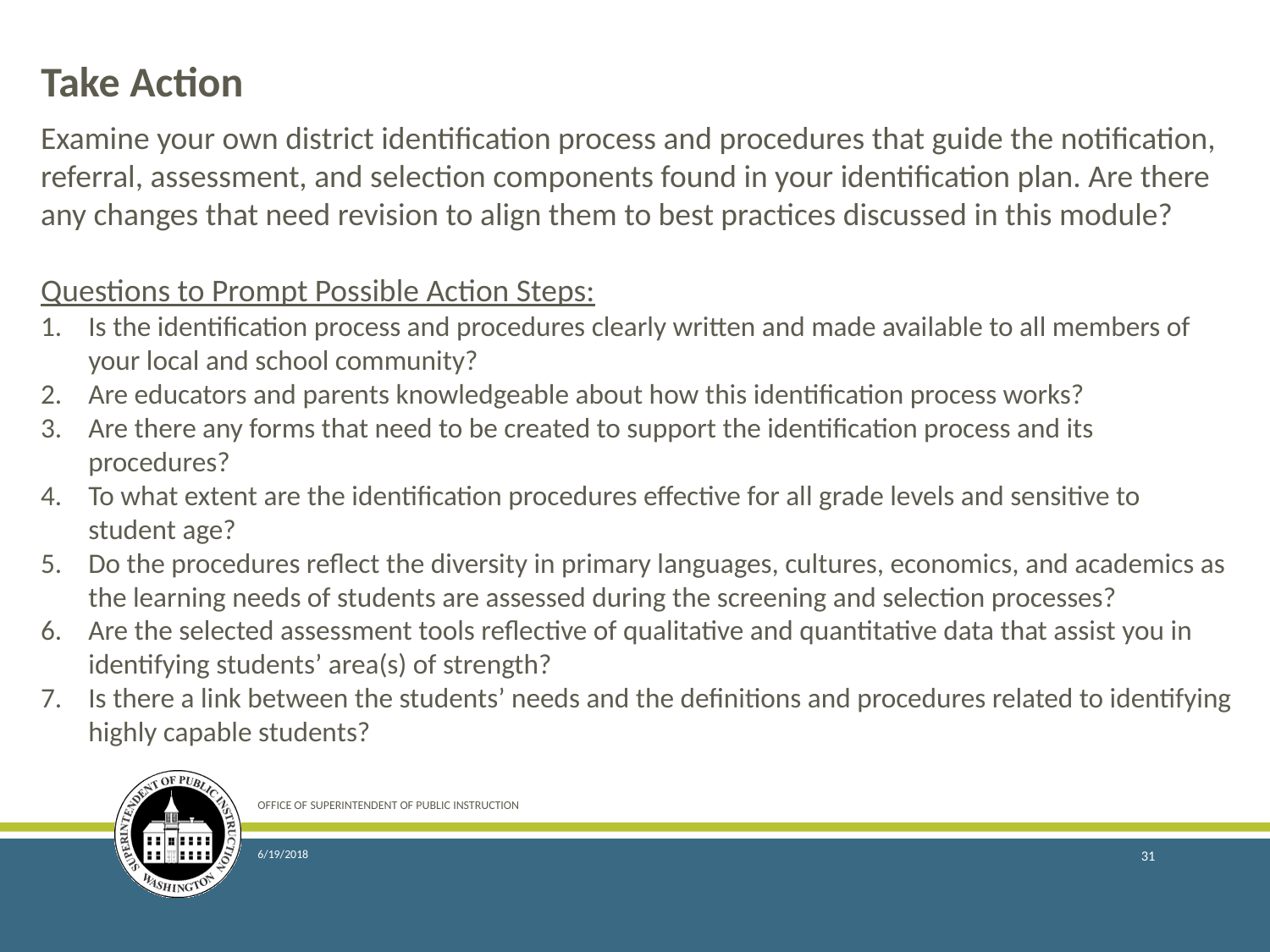

Take Action
Examine your own district identification process and procedures that guide the notification, referral, assessment, and selection components found in your identification plan. Are there any changes that need revision to align them to best practices discussed in this module?

Questions to Prompt Possible Action Steps:
Is the identification process and procedures clearly written and made available to all members of your local and school community?
Are educators and parents knowledgeable about how this identification process works?
Are there any forms that need to be created to support the identification process and its procedures?
To what extent are the identification procedures effective for all grade levels and sensitive to student age?
Do the procedures reflect the diversity in primary languages, cultures, economics, and academics as the learning needs of students are assessed during the screening and selection processes?
Are the selected assessment tools reflective of qualitative and quantitative data that assist you in identifying students’ area(s) of strength?
Is there a link between the students’ needs and the definitions and procedures related to identifying highly capable students?

OFFICE OF SUPERINTENDENT OF PUBLIC INSTRUCTION
6/19/2018
31